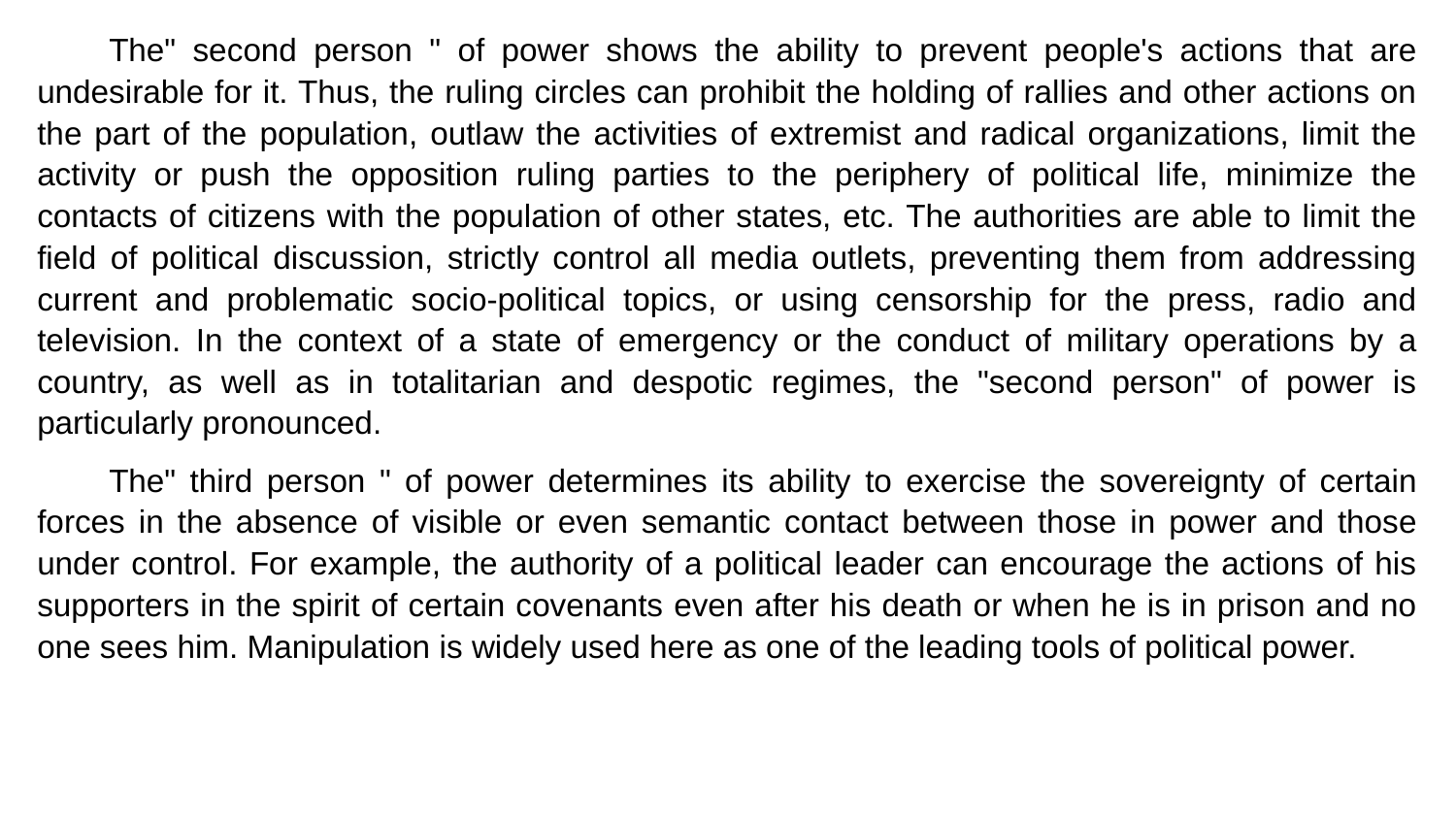

The" second person " of power shows the ability to prevent people's actions that are undesirable for it. Thus, the ruling circles can prohibit the holding of rallies and other actions on the part of the population, outlaw the activities of extremist and radical organizations, limit the activity or push the opposition ruling parties to the periphery of political life, minimize the contacts of citizens with the population of other states, etc. The authorities are able to limit the field of political discussion, strictly control all media outlets, preventing them from addressing current and problematic socio-political topics, or using censorship for the press, radio and television. In the context of a state of emergency or the conduct of military operations by a country, as well as in totalitarian and despotic regimes, the "second person" of power is particularly pronounced.
The" third person " of power determines its ability to exercise the sovereignty of certain forces in the absence of visible or even semantic contact between those in power and those under control. For example, the authority of a political leader can encourage the actions of his supporters in the spirit of certain covenants even after his death or when he is in prison and no one sees him. Manipulation is widely used here as one of the leading tools of political power.